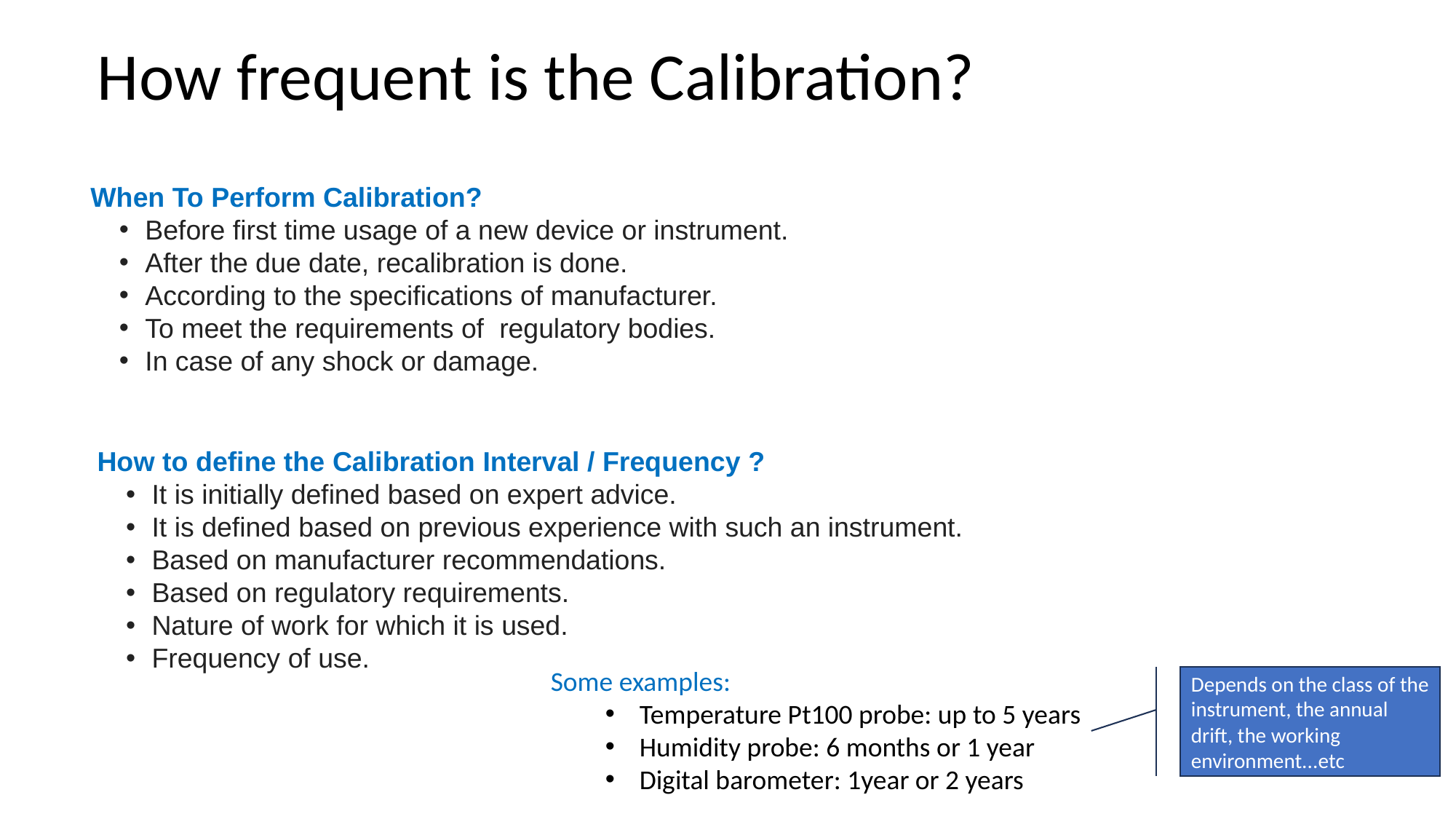

# How frequent is the Calibration?
When To Perform Calibration?
Before first time usage of a new device or instrument.
After the due date, recalibration is done.
According to the specifications of manufacturer.
To meet the requirements of  regulatory bodies.
In case of any shock or damage.

How to define the Calibration Interval / Frequency ?
It is initially defined based on expert advice.
It is defined based on previous experience with such an instrument.
Based on manufacturer recommendations.
Based on regulatory requirements.
Nature of work for which it is used.
Frequency of use.

Some examples:
Temperature Pt100 probe: up to 5 years
Humidity probe: 6 months or 1 year
Digital barometer: 1year or 2 years
Depends on the class of the instrument, the annual drift, the working environment...etc